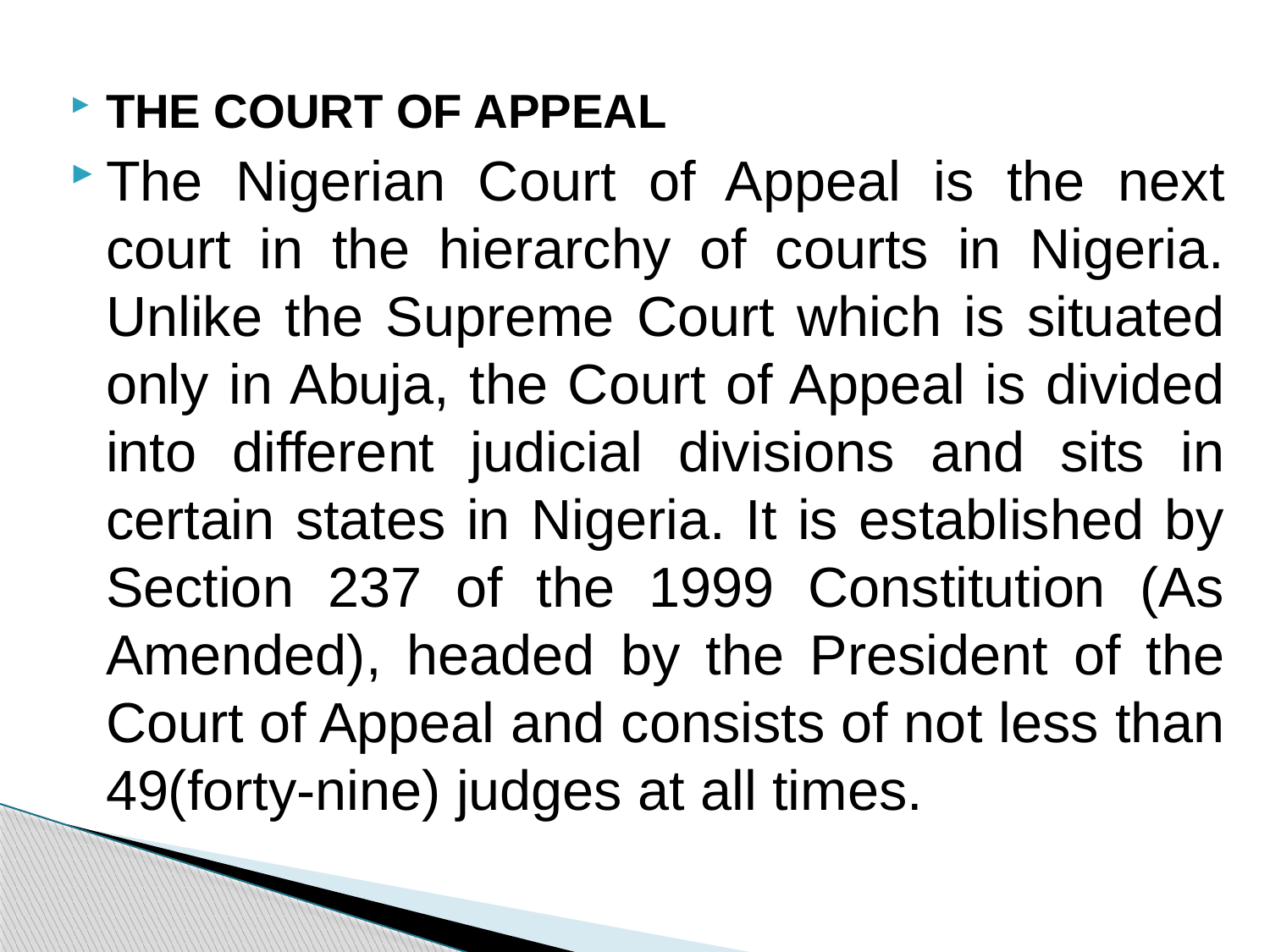

THE COURT OF APPEAL
The Nigerian Court of Appeal is the next court in the hierarchy of courts in Nigeria. Unlike the Supreme Court which is situated only in Abuja, the Court of Appeal is divided into different judicial divisions and sits in certain states in Nigeria. It is established by Section 237 of the 1999 Constitution (As Amended), headed by the President of the Court of Appeal and consists of not less than 49(forty-nine) judges at all times.